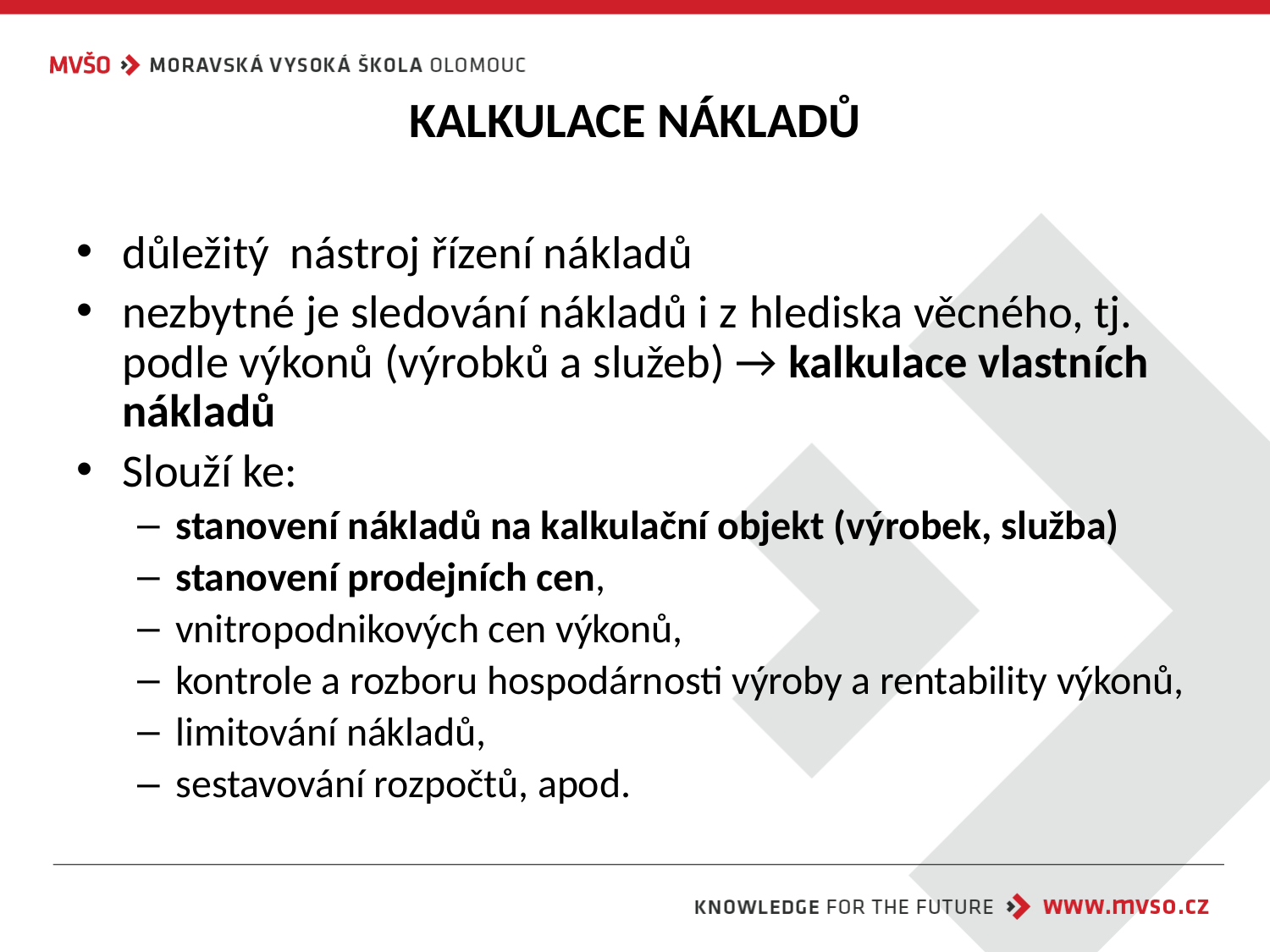

# KALKULACE NÁKLADŮ
důležitý  nástroj řízení nákladů
nezbytné je sledování nákladů i z hlediska věcného, tj. podle výkonů (výrobků a služeb) → kalkulace vlastních nákladů
Slouží ke:
stanovení nákladů na kalkulační objekt (výrobek, služba)
stanovení prodejních cen,
vnitropodnikových cen výkonů,
kontrole a rozboru hospodárnosti výroby a rentability výkonů,
limitování nákladů,
sestavování rozpočtů, apod.